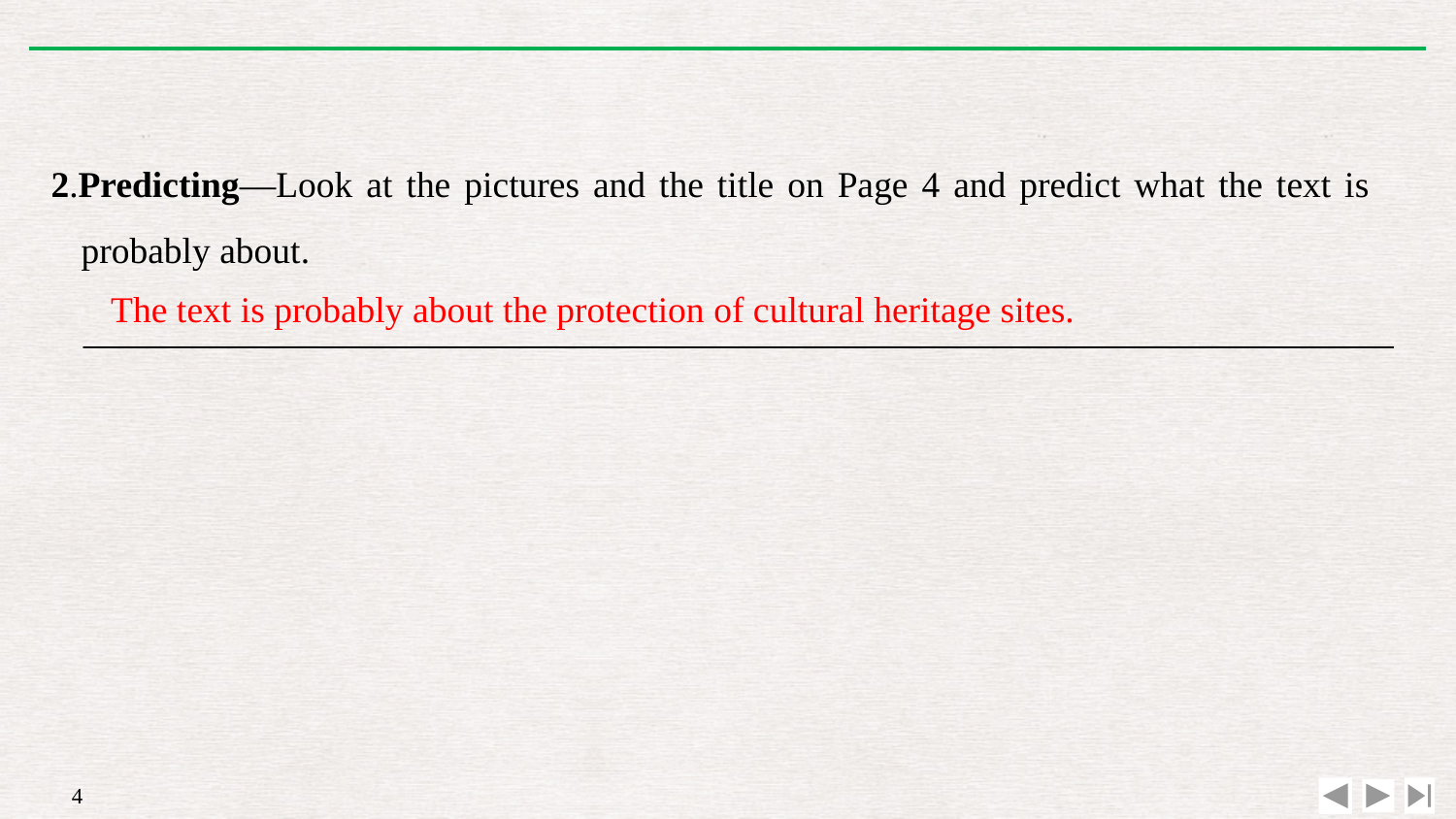

2.Predicting—Look at the pictures and the title on Page 4 and predict what the text is probably about.
The text is probably about the protection of cultural heritage sites.
________________________________________________________________________